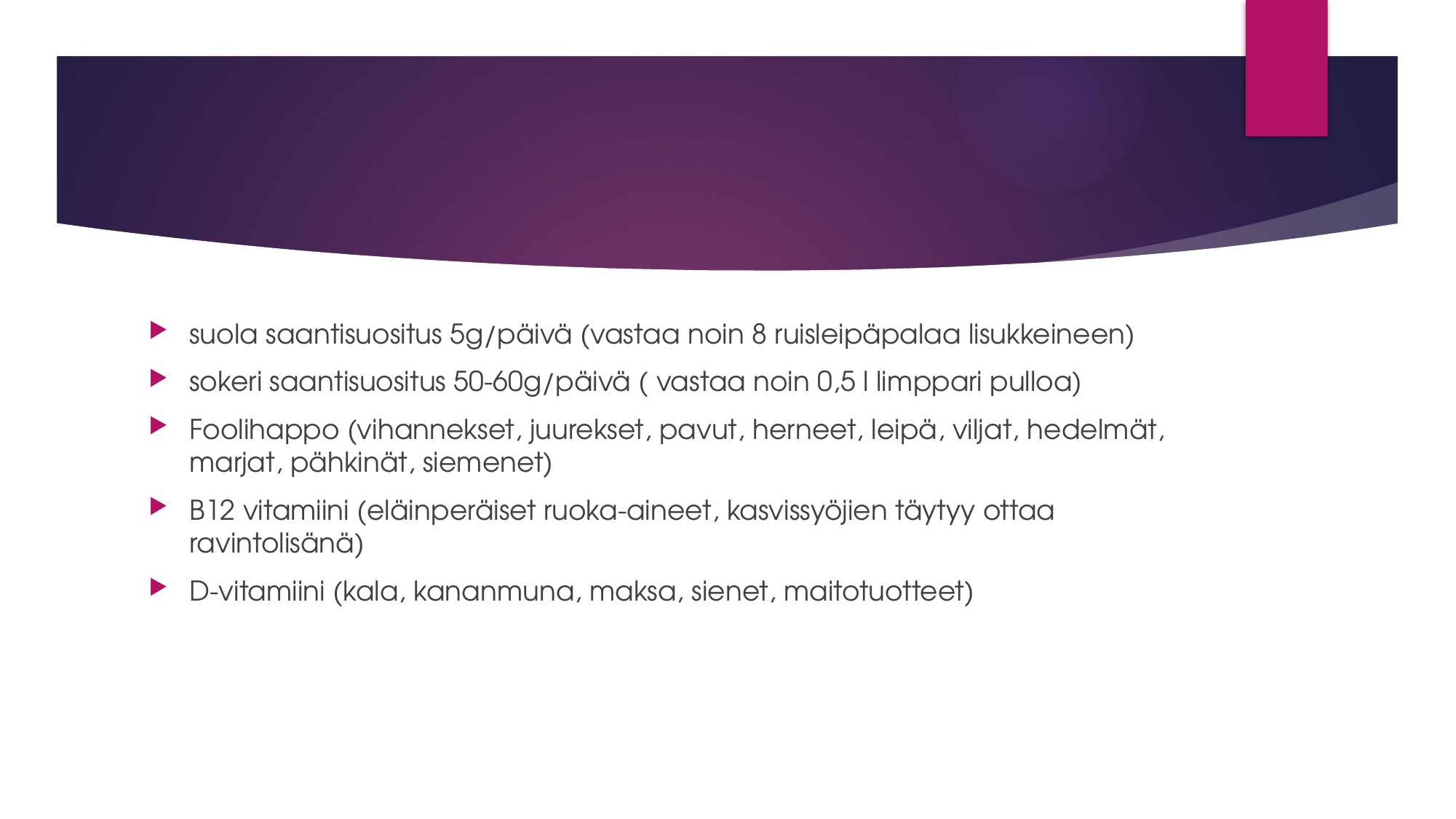

#
suola saantisuositus 5g/päivä (vastaa noin 8 ruisleipäpalaa lisukkeineen)
sokeri saantisuositus 50-60g/päivä ( vastaa noin 0,5 l limppari pulloa)
Foolihappo (vihannekset, juurekset, pavut, herneet, leipä, viljat, hedelmät, marjat, pähkinät, siemenet)
B12 vitamiini (eläinperäiset ruoka-aineet, kasvissyöjien täytyy ottaa ravintolisänä)
D-vitamiini (kala, kananmuna, maksa, sienet, maitotuotteet)